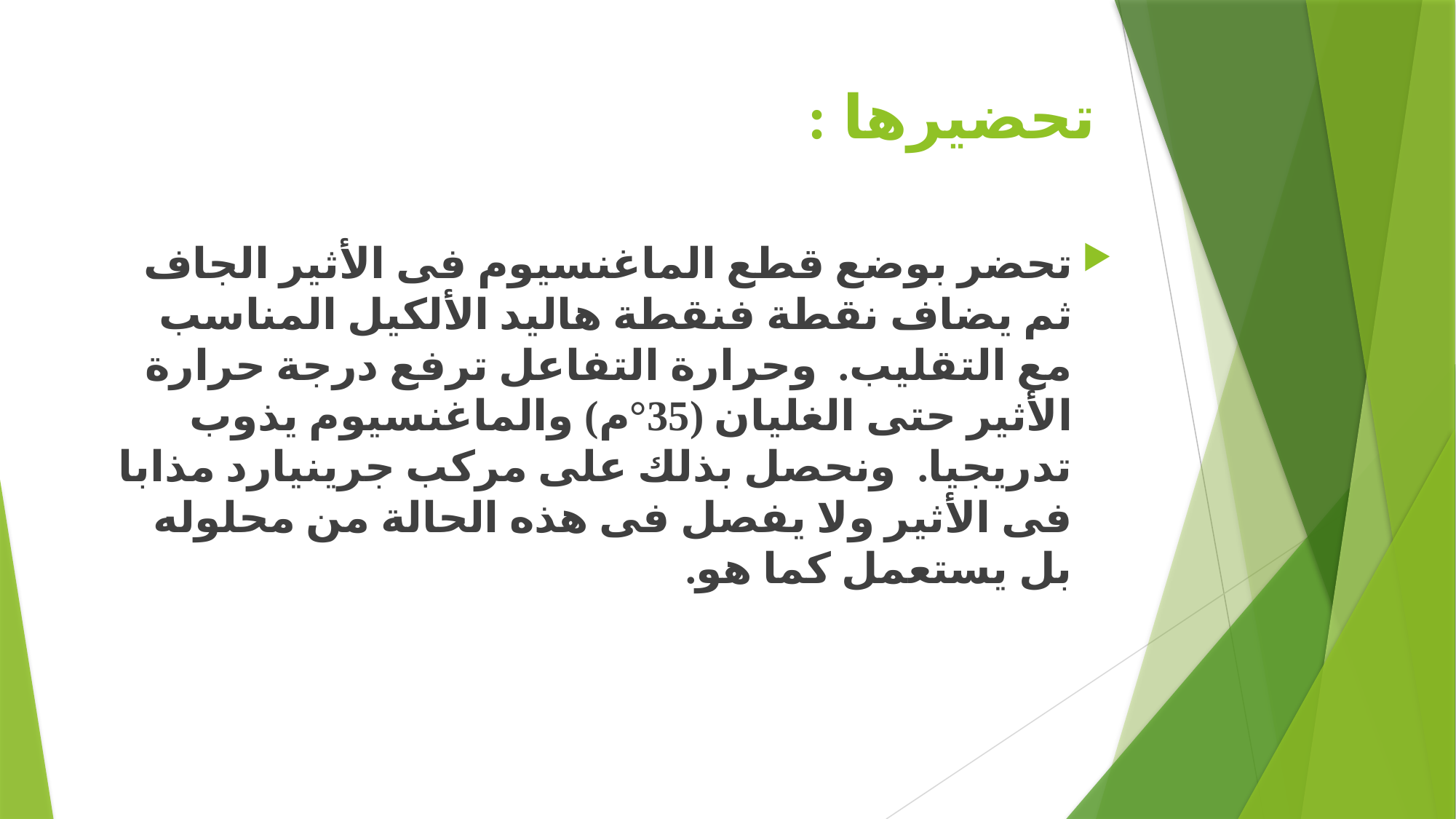

# تحضيرها :
تحضر بوضع قطع الماغنسيوم فى الأثير الجاف ثم يضاف نقطة فنقطة هاليد الألكيل المناسب مع التقليب.  وحرارة التفاعل ترفع درجة حرارة الأثير حتى الغليان (35°م) والماغنسيوم يذوب تدريجيا.  ونحصل بذلك على مركب جرينيارد مذابا فى الأثير ولا يفصل فى هذه الحالة من محلوله بل يستعمل كما هو.